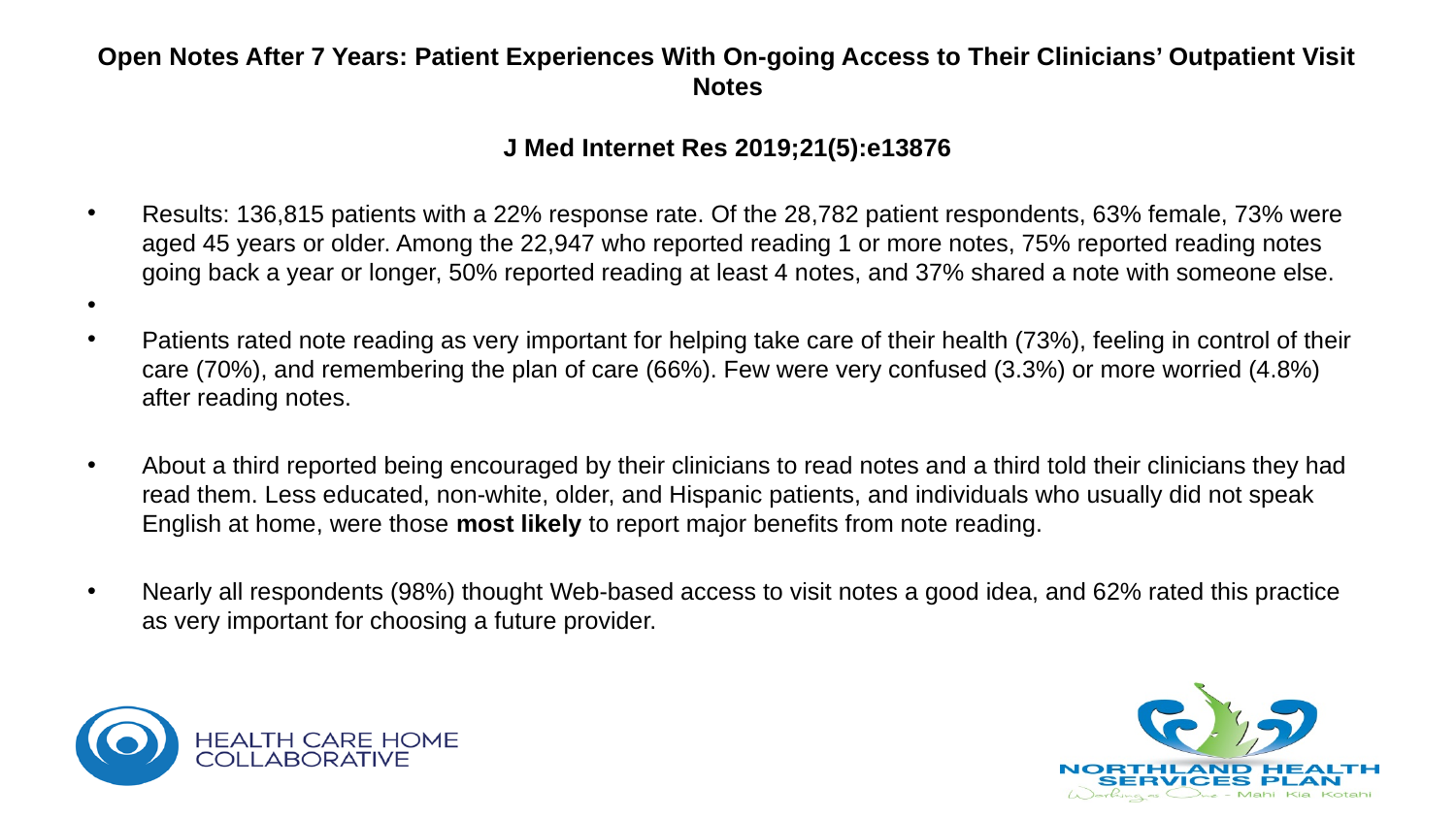

# Open Notes After 7 Years: Patient Experiences With On-going Access to Their Clinicians’ Outpatient Visit Notes J Med Internet Res 2019;21(5):e13876
Results: 136,815 patients with a 22% response rate. Of the 28,782 patient respondents, 63% female, 73% were aged 45 years or older. Among the 22,947 who reported reading 1 or more notes, 75% reported reading notes going back a year or longer, 50% reported reading at least 4 notes, and 37% shared a note with someone else.

Patients rated note reading as very important for helping take care of their health (73%), feeling in control of their care (70%), and remembering the plan of care (66%). Few were very confused (3.3%) or more worried (4.8%) after reading notes.

About a third reported being encouraged by their clinicians to read notes and a third told their clinicians they had read them. Less educated, non-white, older, and Hispanic patients, and individuals who usually did not speak English at home, were those most likely to report major benefits from note reading.

Nearly all respondents (98%) thought Web-based access to visit notes a good idea, and 62% rated this practice as very important for choosing a future provider.